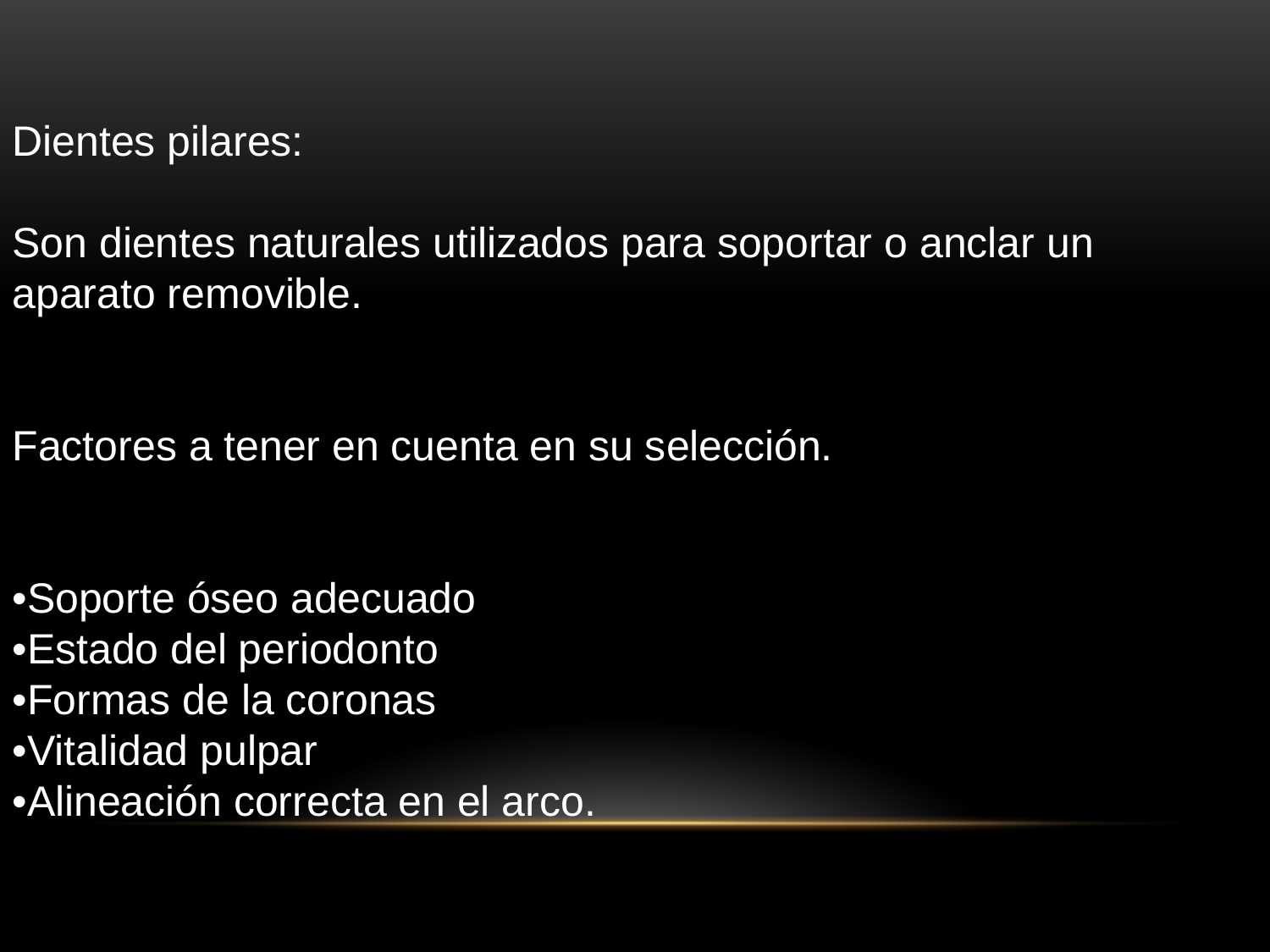

Dientes pilares:

Son dientes naturales utilizados para soportar o anclar un aparato removible.

Factores a tener en cuenta en su selección.

•Soporte óseo adecuado
•Estado del periodonto
•Formas de la coronas
•Vitalidad pulpar
•Alineación correcta en el arco.